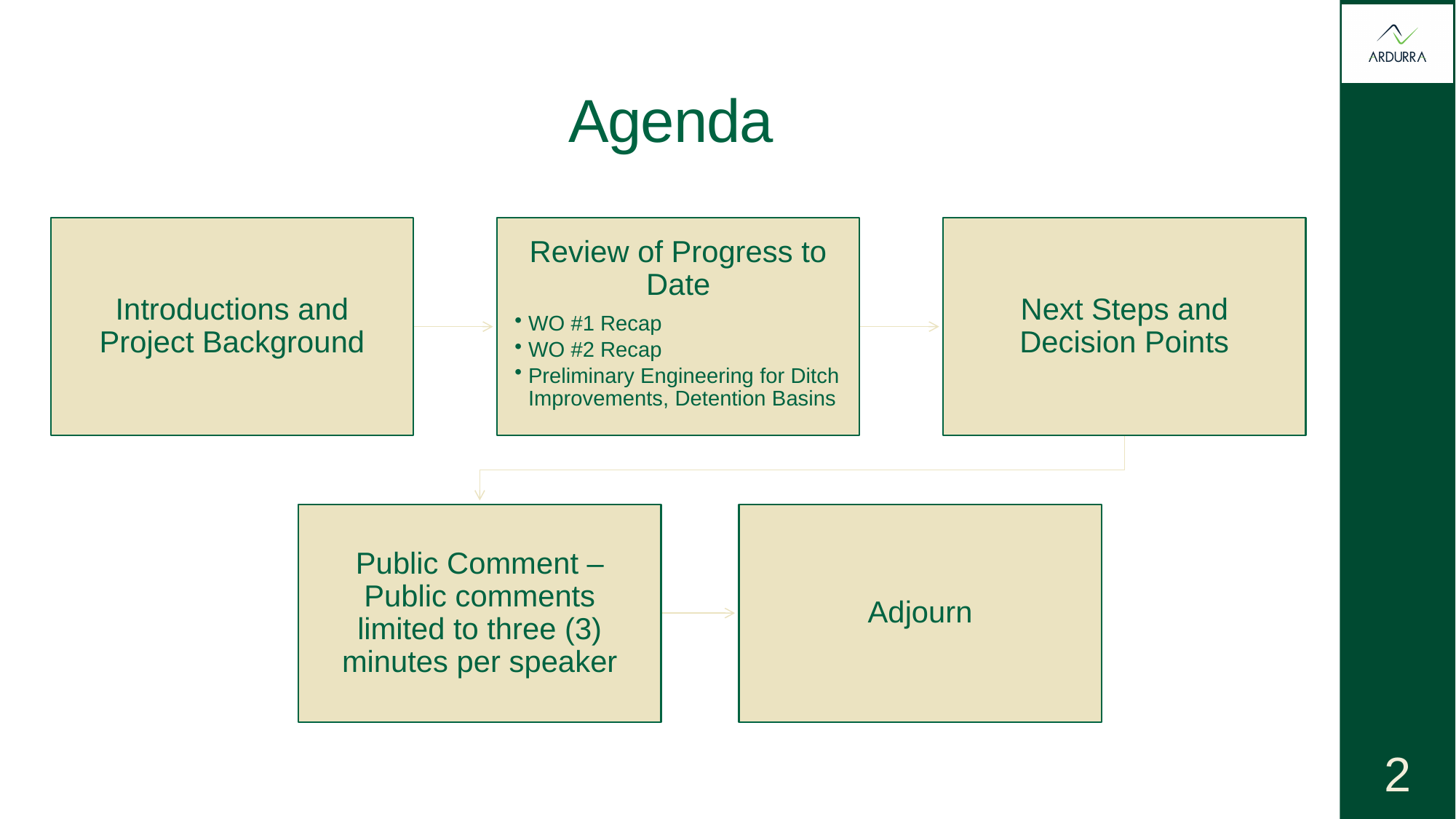

# Agenda

Introductions and Project Background

Review of Progress to Date
WO #1 Recap
WO #2 Recap
Preliminary Engineering for Ditch Improvements, Detention Basins

Next Steps and Decision Points

Public Comment – Public comments limited to three (3) minutes per speaker
Adjourn
2